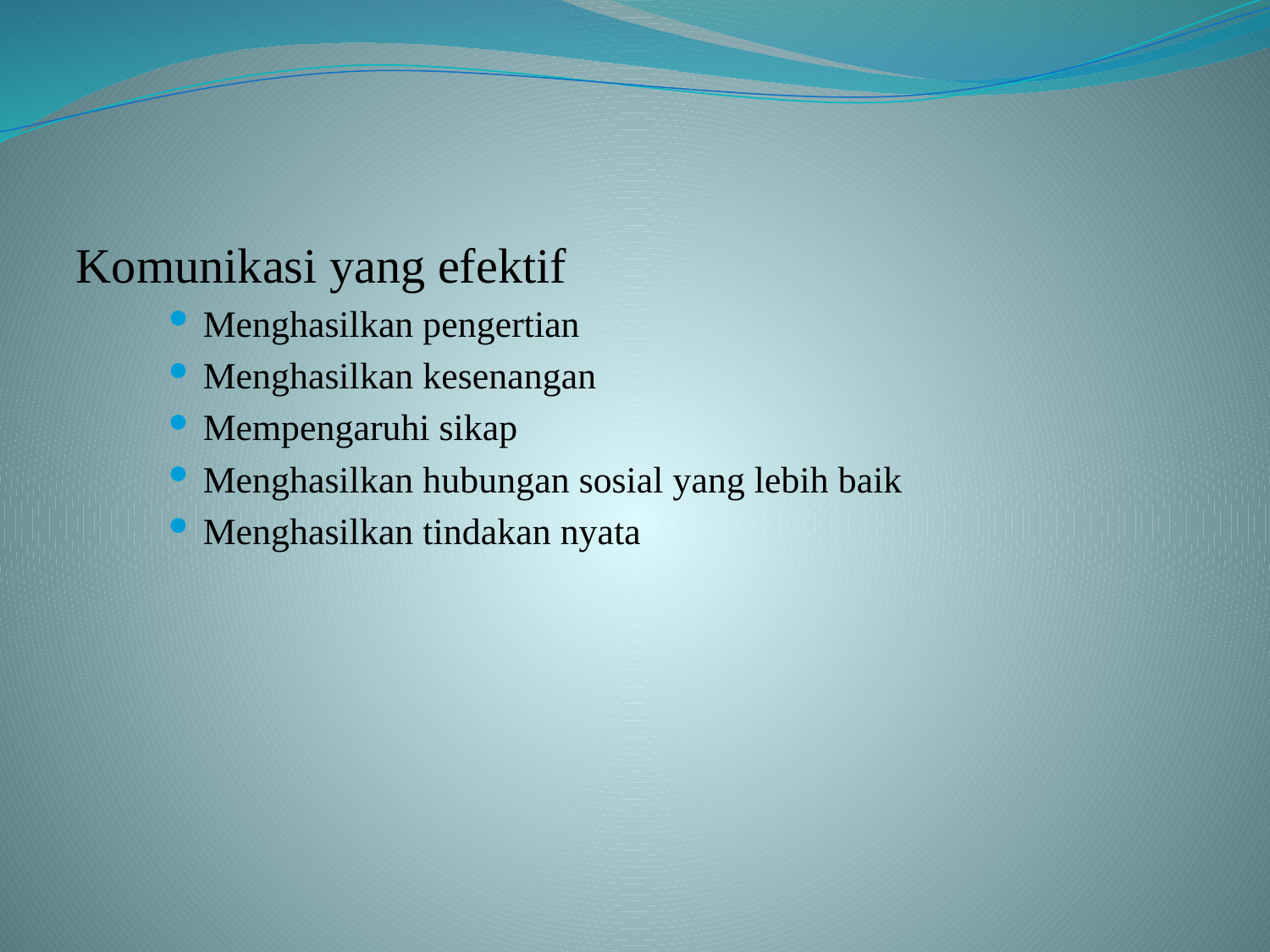

Komunikasi yang efektif
Menghasilkan pengertian
Menghasilkan kesenangan
Mempengaruhi sikap
Menghasilkan hubungan sosial yang lebih baik
Menghasilkan tindakan nyata